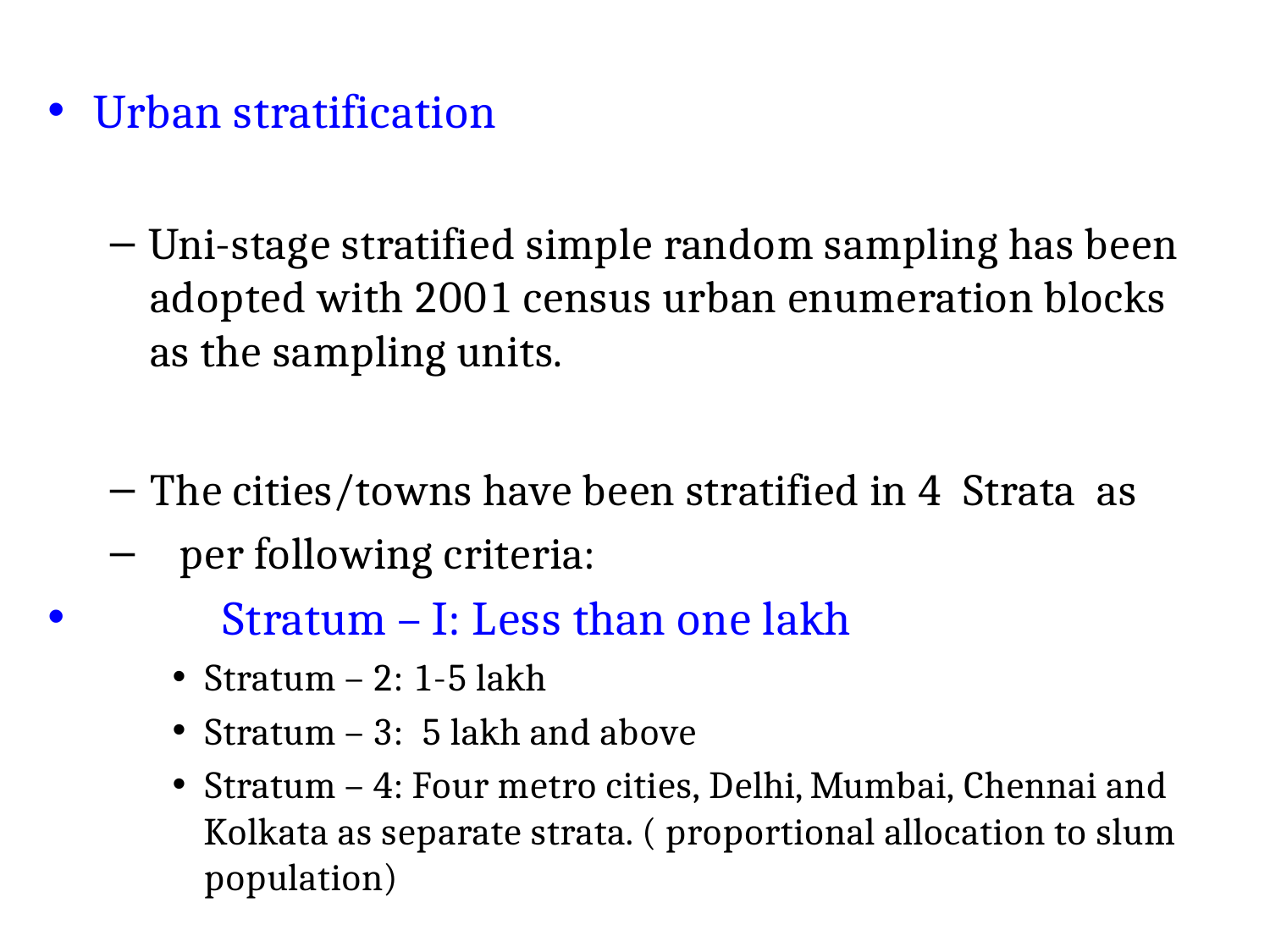

Urban stratification

Uni-stage stratified simple random sampling has been adopted with 2001 census urban enumeration blocks as the sampling units.

The cities/towns have been stratified in 4  Strata  as
   per following criteria:
            Stratum – I: Less than one lakh
Stratum – 2: 1-5 lakh
Stratum – 3:  5 lakh and above
Stratum – 4: Four metro cities, Delhi, Mumbai, Chennai and Kolkata as separate strata. ( proportional allocation to slum population)